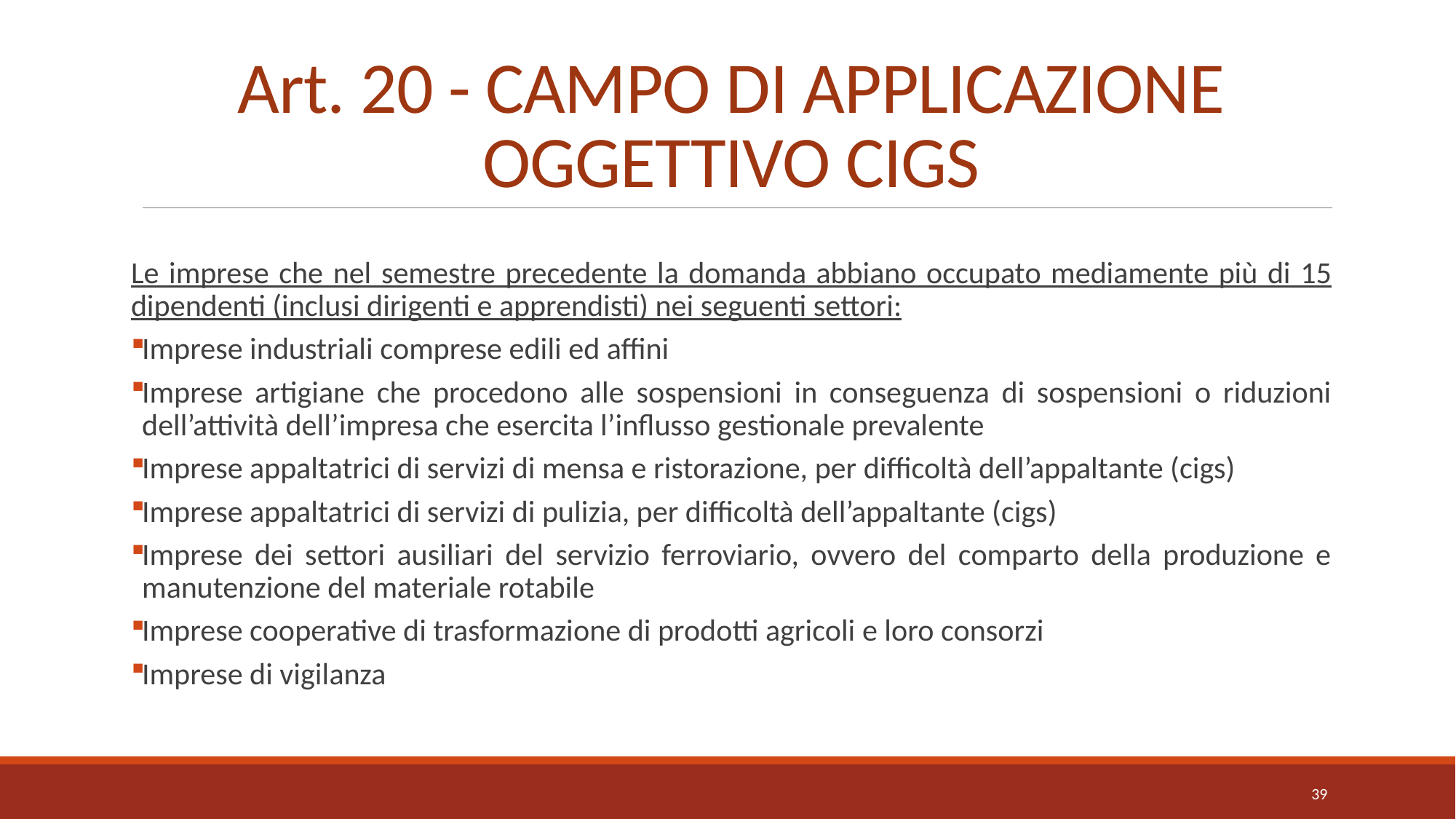

# Art. 20 - CAMPO DI APPLICAZIONE OGGETTIVO CIGS

Le imprese che nel semestre precedente la domanda abbiano occupato mediamente più di 15 dipendenti (inclusi dirigenti e apprendisti) nei seguenti settori:
Imprese industriali comprese edili ed affini
Imprese artigiane che procedono alle sospensioni in conseguenza di sospensioni o riduzioni dell’attività dell’impresa che esercita l’influsso gestionale prevalente
Imprese appaltatrici di servizi di mensa e ristorazione, per difficoltà dell’appaltante (cigs)
Imprese appaltatrici di servizi di pulizia, per difficoltà dell’appaltante (cigs)
Imprese dei settori ausiliari del servizio ferroviario, ovvero del comparto della produzione e manutenzione del materiale rotabile
Imprese cooperative di trasformazione di prodotti agricoli e loro consorzi
Imprese di vigilanza

39